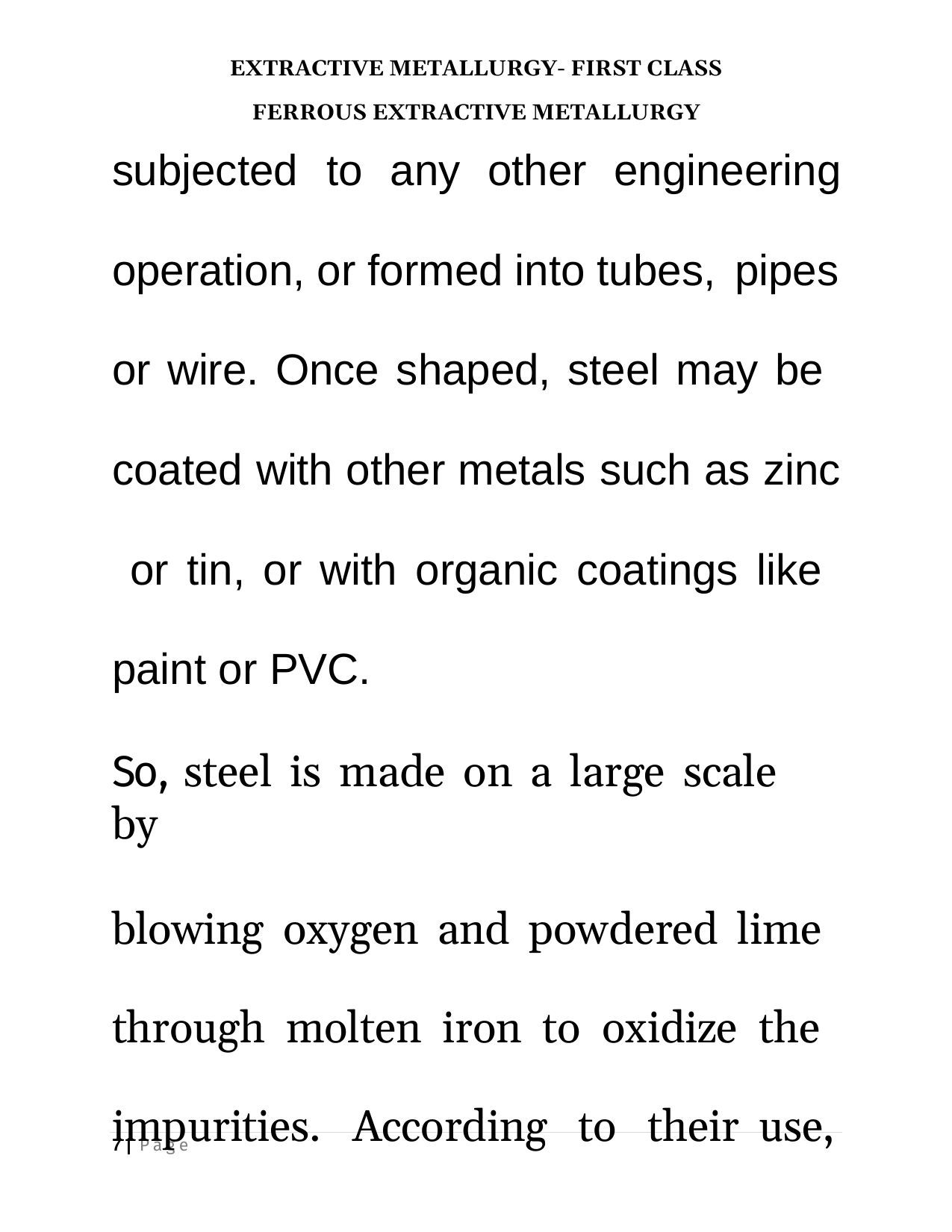

EXTRACTIVE METALLURGY- FIRST CLASS
FERROUS EXTRACTIVE METALLURGY
# subjected	to	any	other	engineering
operation, or formed into tubes, pipes
or wire. Once shaped, steel may be  coated with other metals such as zinc  or tin, or with organic coatings like  paint or PVC.

So, steel	is	made	on	a	large	scale	by
blowing oxygen and powdered lime  through molten iron to oxidize the  impurities.   According   to   their use,

7 | P a g e